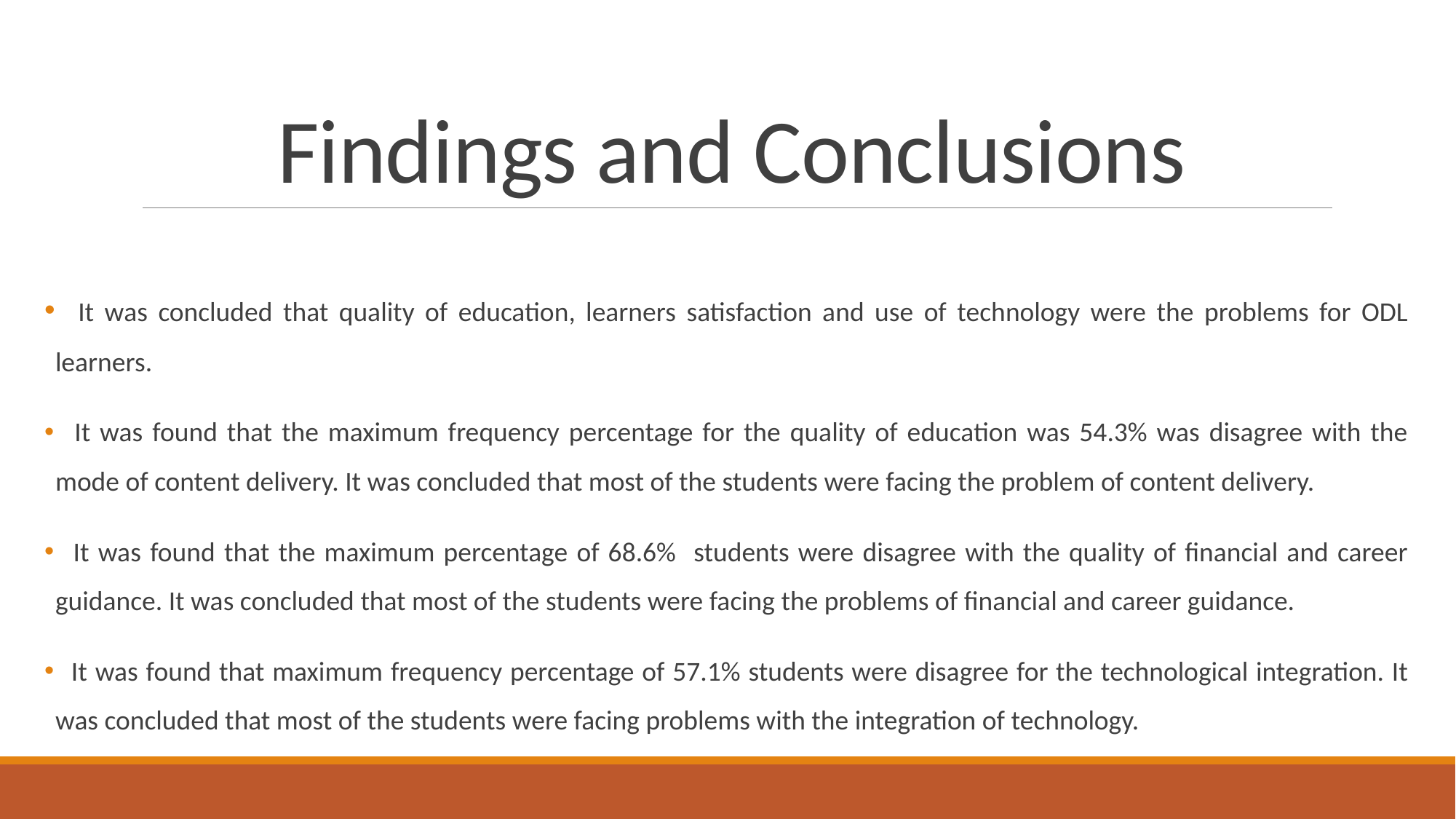

# Findings and Conclusions
  It was concluded that quality of education, learners satisfaction and use of technology were the problems for ODL learners.
  It was found that the maximum frequency percentage for the quality of education was 54.3% was disagree with the mode of content delivery. It was concluded that most of the students were facing the problem of content delivery.
  It was found that the maximum percentage of 68.6%  students were disagree with the quality of financial and career guidance. It was concluded that most of the students were facing the problems of financial and career guidance.
  It was found that maximum frequency percentage of 57.1% students were disagree for the technological integration. It was concluded that most of the students were facing problems with the integration of technology.